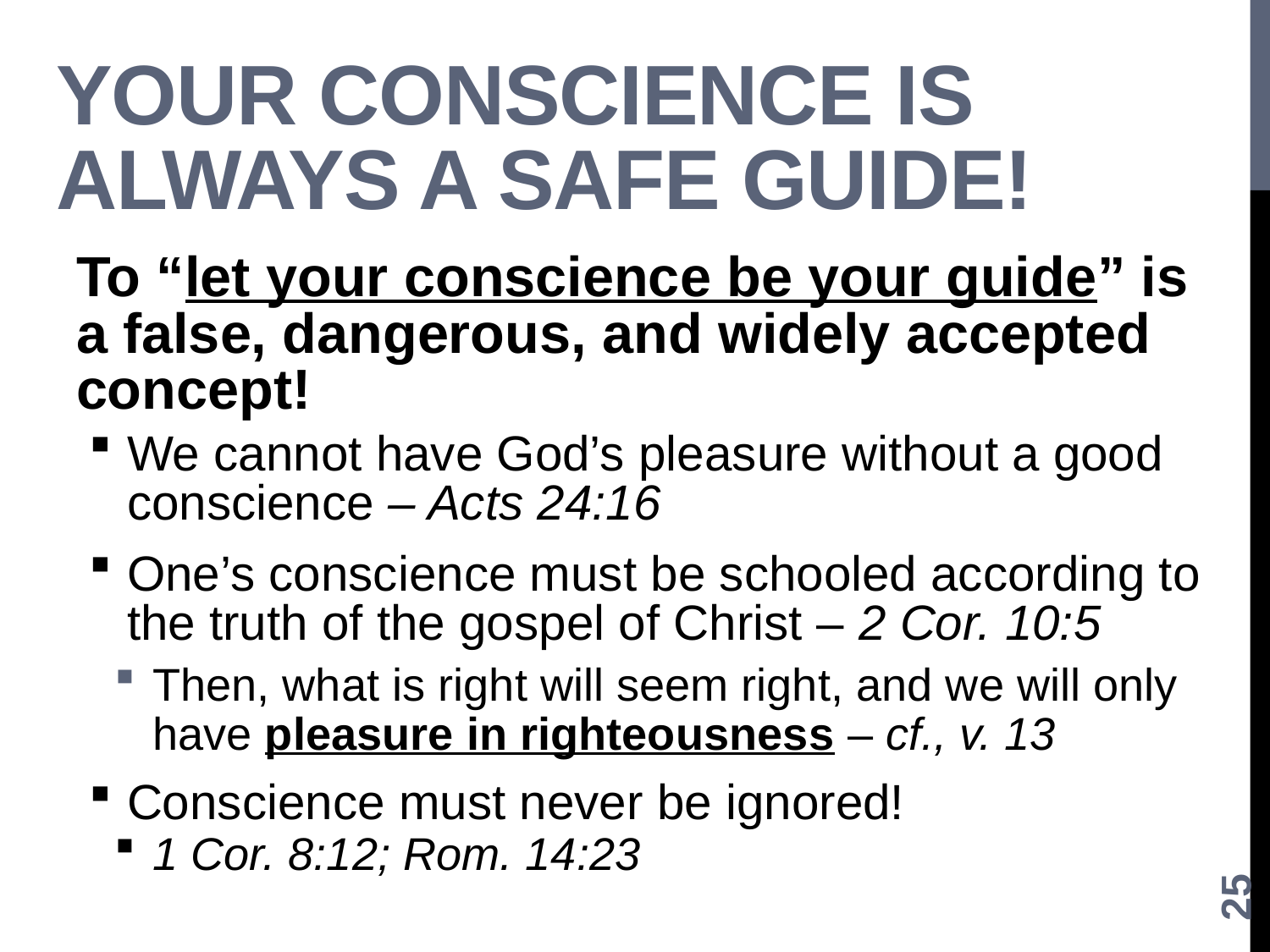

# your conscience is always a safe guide!
To “let your conscience be your guide” is a false, dangerous, and widely accepted concept!
We cannot have God’s pleasure without a good conscience – Acts 24:16
One’s conscience must be schooled according to the truth of the gospel of Christ – 2 Cor. 10:5
Then, what is right will seem right, and we will only have pleasure in righteousness – cf., v. 13
Conscience must never be ignored!
1 Cor. 8:12; Rom. 14:23

25